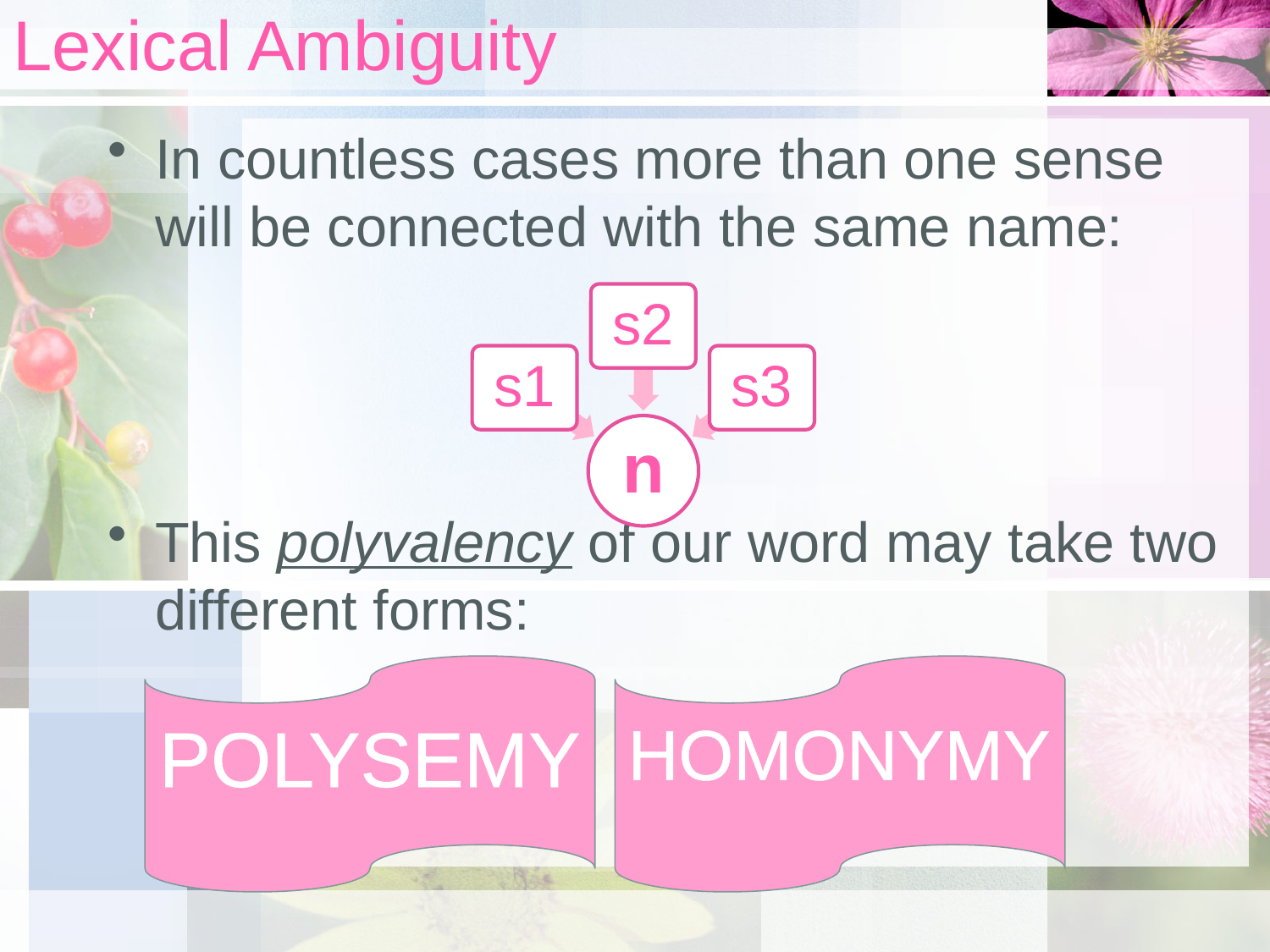

# Lexical Ambiguity
In countless cases more than one sense will be connected with the same name:

This polyvalency of our word may take two different forms:

n
s1
s2
s3
POLYSEMY
HOMONYMY